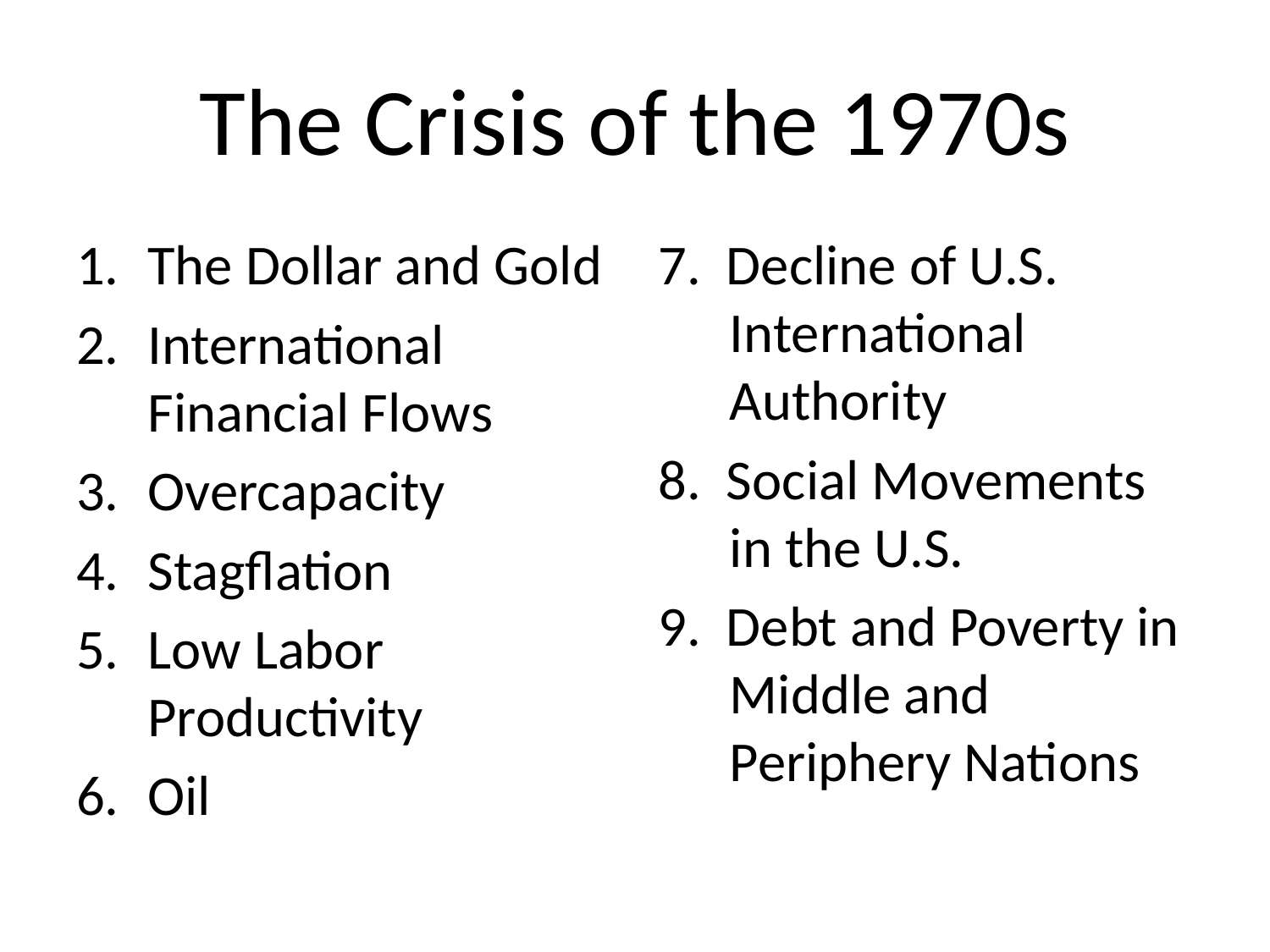

# The Crisis of the 1970s
The Dollar and Gold
International Financial Flows
Overcapacity
Stagflation
Low Labor Productivity
Oil
7.  Decline of U.S. International Authority
8.  Social Movements in the U.S.
9.  Debt and Poverty in Middle and Periphery Nations